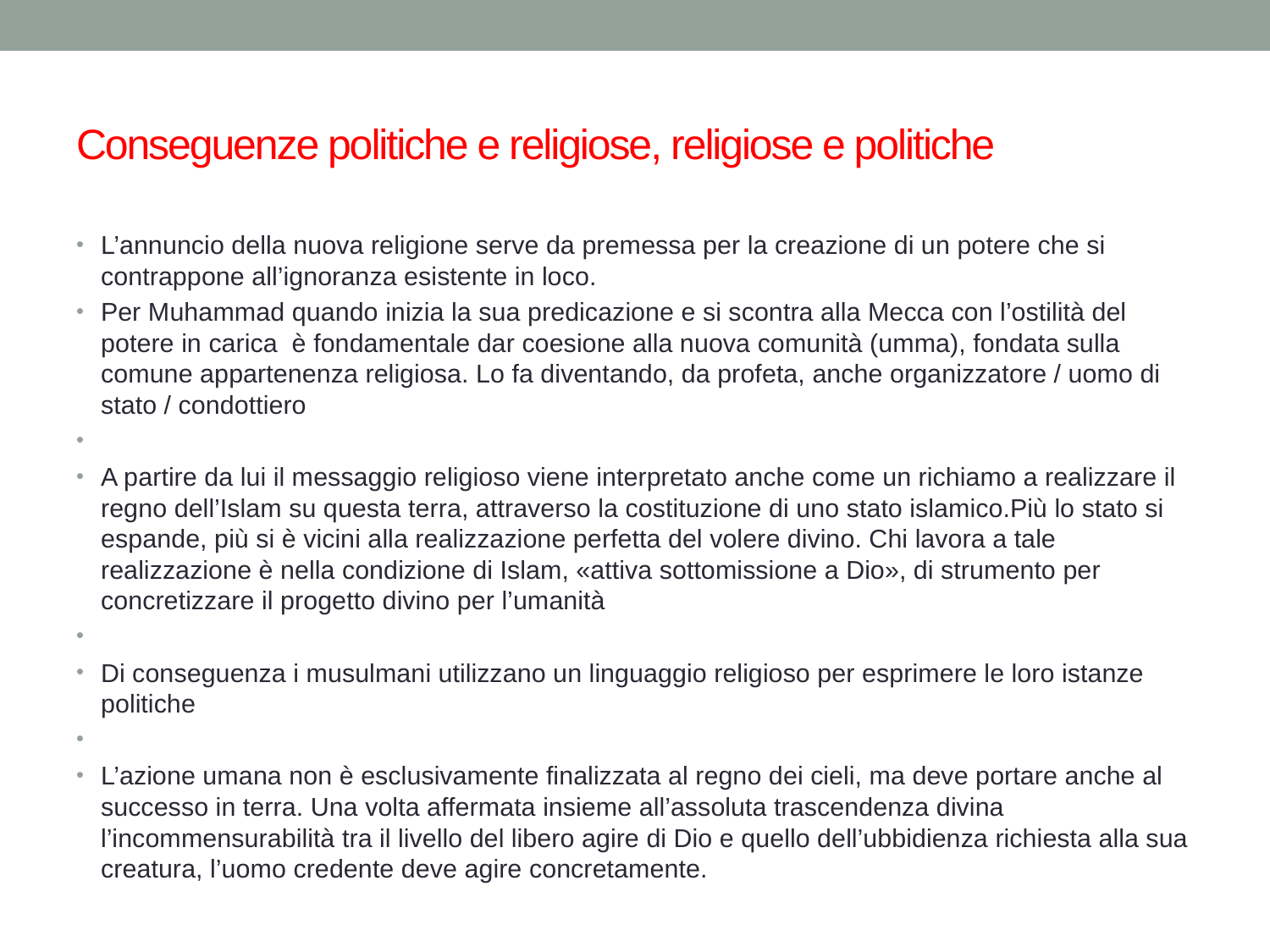

# Conseguenze politiche e religiose, religiose e politiche
L’annuncio della nuova religione serve da premessa per la creazione di un potere che si contrappone all’ignoranza esistente in loco.
Per Muhammad quando inizia la sua predicazione e si scontra alla Mecca con l’ostilità del potere in carica  è fondamentale dar coesione alla nuova comunità (umma), fondata sulla comune appartenenza religiosa. Lo fa diventando, da profeta, anche organizzatore / uomo di stato / condottiero

A partire da lui il messaggio religioso viene interpretato anche come un richiamo a realizzare il regno dell’Islam su questa terra, attraverso la costituzione di uno stato islamico.Più lo stato si espande, più si è vicini alla realizzazione perfetta del volere divino. Chi lavora a tale realizzazione è nella condizione di Islam, «attiva sottomissione a Dio», di strumento per concretizzare il progetto divino per l’umanità

Di conseguenza i musulmani utilizzano un linguaggio religioso per esprimere le loro istanze politiche

L’azione umana non è esclusivamente finalizzata al regno dei cieli, ma deve portare anche al successo in terra. Una volta affermata insieme all’assoluta trascendenza divina l’incommensurabilità tra il livello del libero agire di Dio e quello dell’ubbidienza richiesta alla sua creatura, l’uomo credente deve agire concretamente.